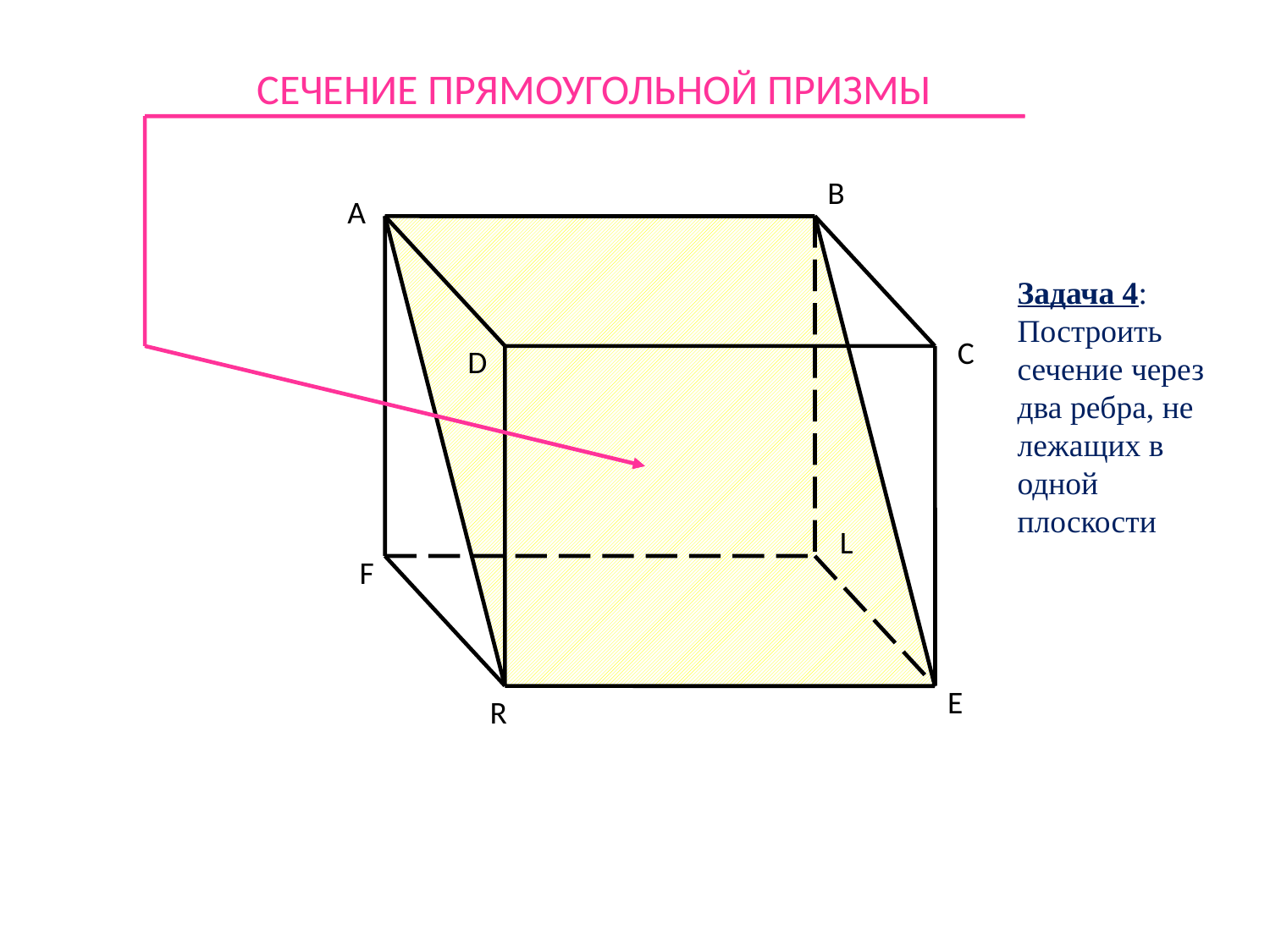

СЕЧЕНИЕ ПРЯМОУГОЛЬНОЙ ПРИЗМЫ

B
A

Задача 4: Построить сечение через два ребра, не лежащих в одной плоскости
C
D

L
F
E
R